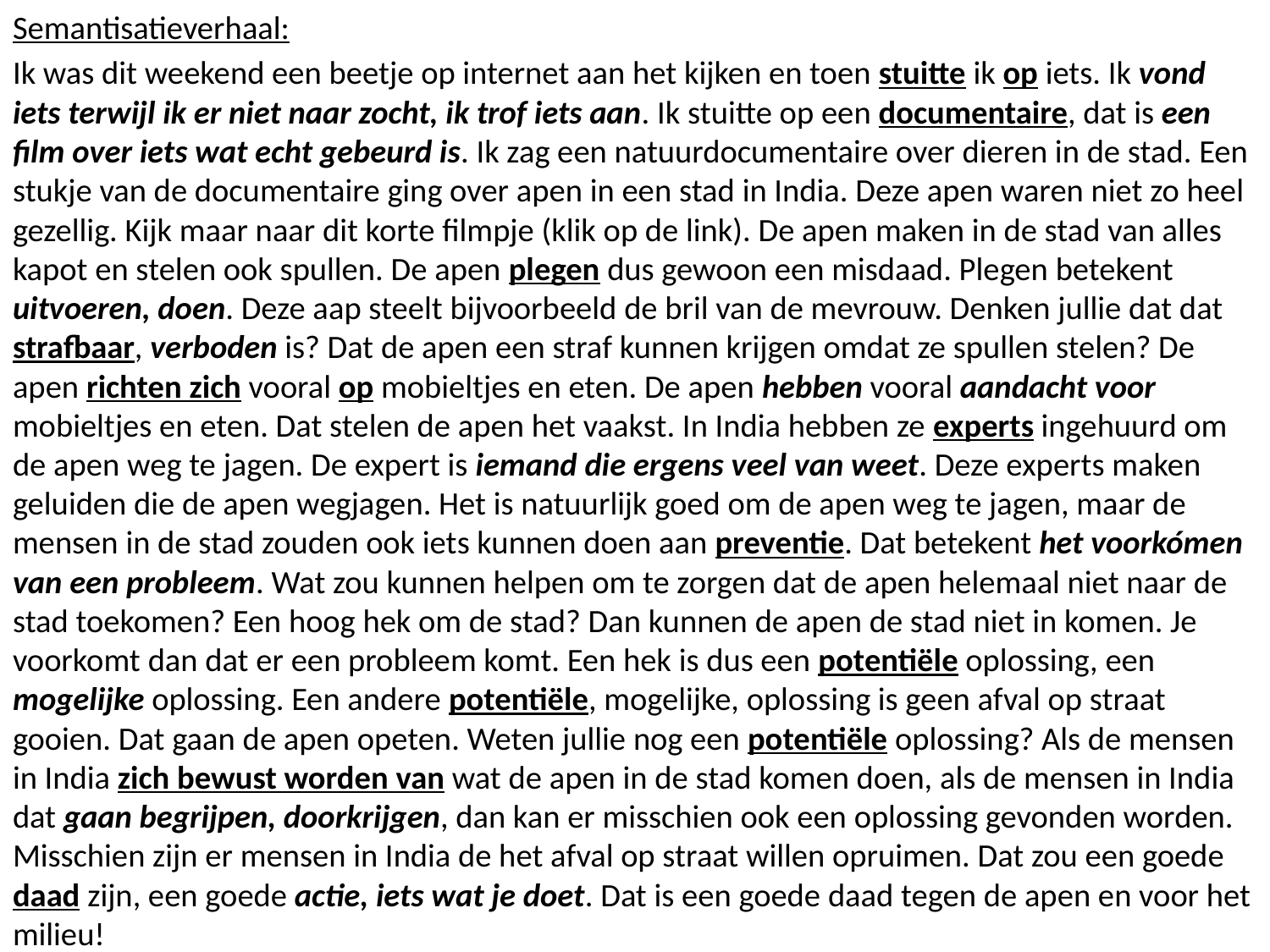

Semantisatieverhaal:
Ik was dit weekend een beetje op internet aan het kijken en toen stuitte ik op iets. Ik vond iets terwijl ik er niet naar zocht, ik trof iets aan. Ik stuitte op een documentaire, dat is een film over iets wat echt gebeurd is. Ik zag een natuurdocumentaire over dieren in de stad. Een stukje van de documentaire ging over apen in een stad in India. Deze apen waren niet zo heel gezellig. Kijk maar naar dit korte filmpje (klik op de link). De apen maken in de stad van alles kapot en stelen ook spullen. De apen plegen dus gewoon een misdaad. Plegen betekent uitvoeren, doen. Deze aap steelt bijvoorbeeld de bril van de mevrouw. Denken jullie dat dat strafbaar, verboden is? Dat de apen een straf kunnen krijgen omdat ze spullen stelen? De apen richten zich vooral op mobieltjes en eten. De apen hebben vooral aandacht voor mobieltjes en eten. Dat stelen de apen het vaakst. In India hebben ze experts ingehuurd om de apen weg te jagen. De expert is iemand die ergens veel van weet. Deze experts maken geluiden die de apen wegjagen. Het is natuurlijk goed om de apen weg te jagen, maar de mensen in de stad zouden ook iets kunnen doen aan preventie. Dat betekent het voorkómen van een probleem. Wat zou kunnen helpen om te zorgen dat de apen helemaal niet naar de stad toekomen? Een hoog hek om de stad? Dan kunnen de apen de stad niet in komen. Je voorkomt dan dat er een probleem komt. Een hek is dus een potentiële oplossing, een mogelijke oplossing. Een andere potentiële, mogelijke, oplossing is geen afval op straat gooien. Dat gaan de apen opeten. Weten jullie nog een potentiële oplossing? Als de mensen in India zich bewust worden van wat de apen in de stad komen doen, als de mensen in India dat gaan begrijpen, doorkrijgen, dan kan er misschien ook een oplossing gevonden worden. Misschien zijn er mensen in India de het afval op straat willen opruimen. Dat zou een goede daad zijn, een goede actie, iets wat je doet. Dat is een goede daad tegen de apen en voor het milieu!